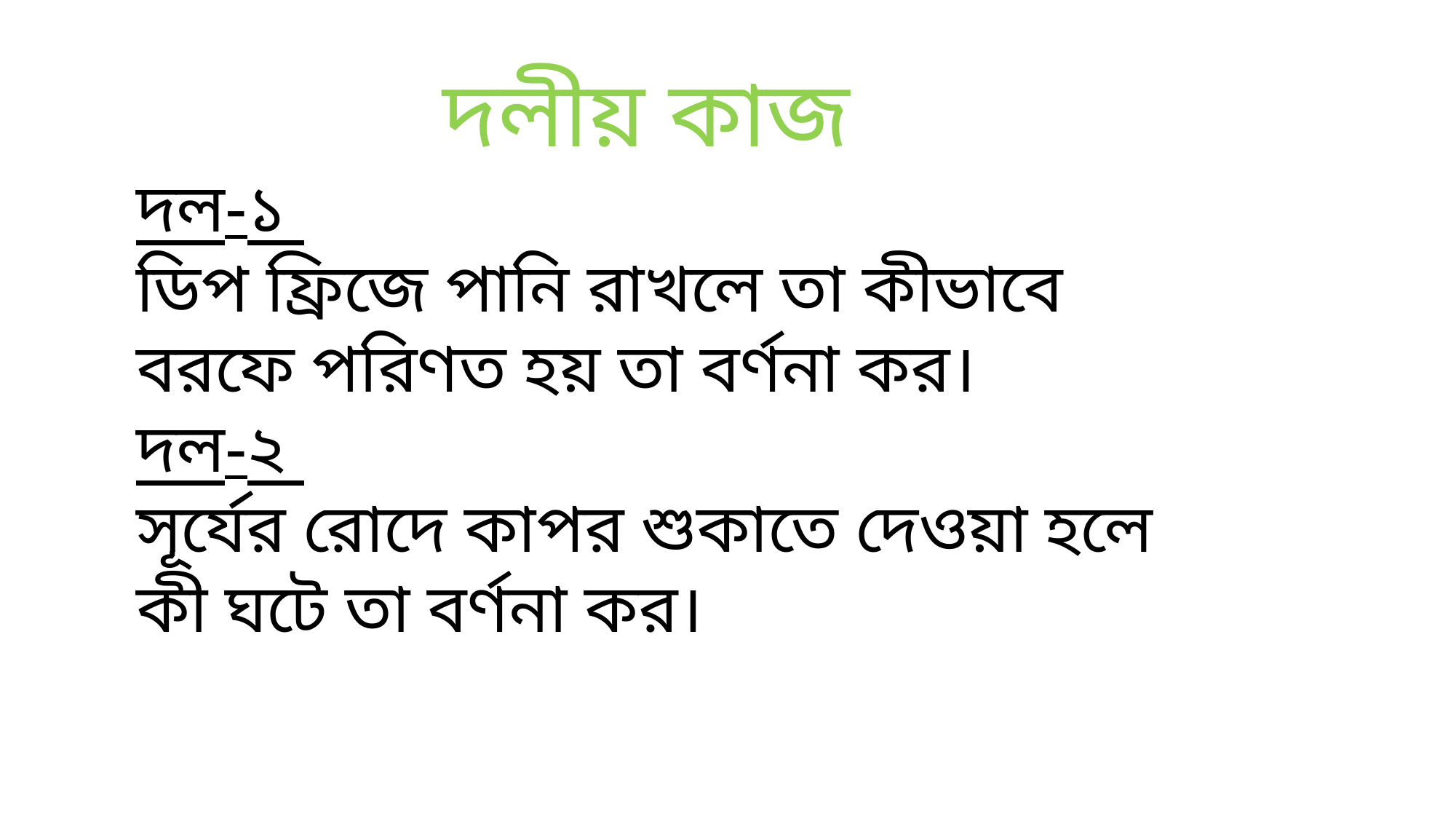

দলীয় কাজ
দল-১
ডিপ ফ্রিজে পানি রাখলে তা কীভাবে বরফে পরিণত হয় তা বর্ণনা কর।
দল-২
সূর্যের রোদে কাপর শুকাতে দেওয়া হলে কী ঘটে তা বর্ণনা কর।